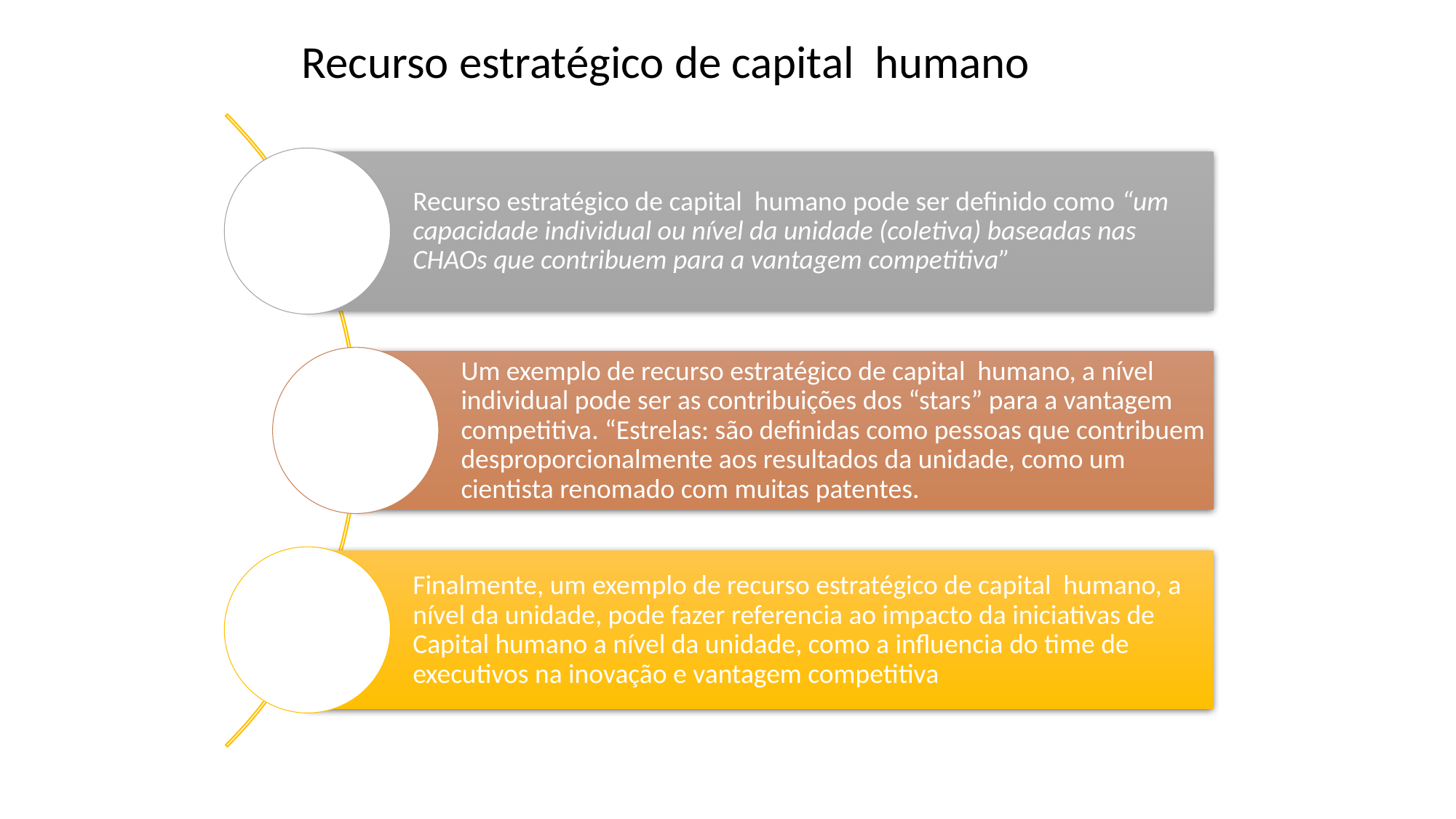

# Recurso estratégico de capital  humano
Recurso estratégico de capital  humano pode ser definido como “um capacidade individual ou nível da unidade (coletiva) baseadas nas CHAOs que contribuem para a vantagem competitiva”
Um exemplo de recurso estratégico de capital  humano, a nível individual pode ser as contribuições dos “stars” para a vantagem competitiva. “Estrelas: são definidas como pessoas que contribuem desproporcionalmente aos resultados da unidade, como um cientista renomado com muitas patentes.
Finalmente, um exemplo de recurso estratégico de capital  humano, a nível da unidade, pode fazer referencia ao impacto da iniciativas de Capital humano a nível da unidade, como a influencia do time de executivos na inovação e vantagem competitiva